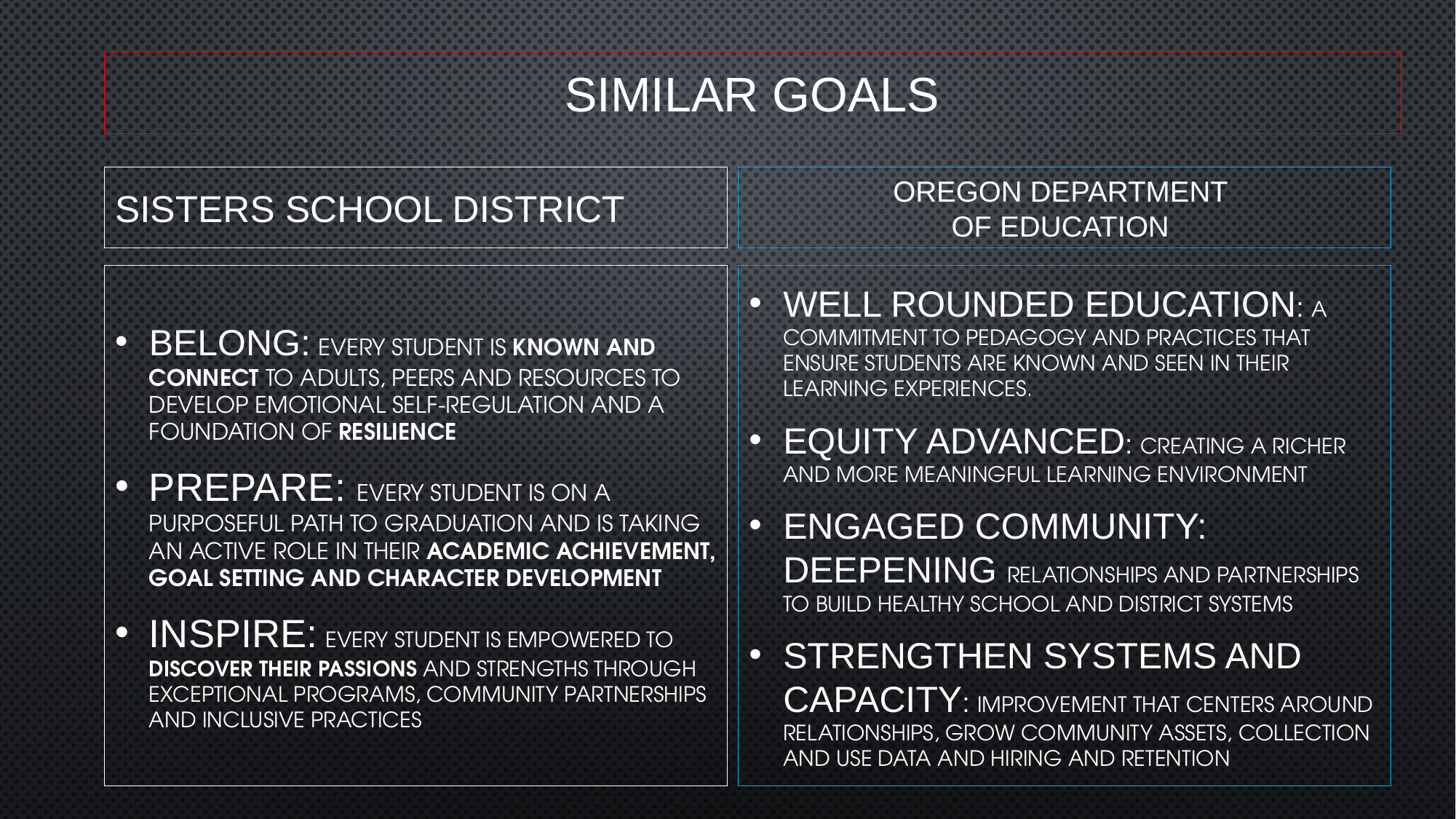

Similar Goals
# Sisters School District
Oregon Department
of Education
Belong: Every student is known and connect to adults, peers and resources to develop emotional self-regulation and a foundation of resilience
Prepare: Every student is on a purposeful path to graduation and is taking an active role in their academic achievement, goal setting and character development
Inspire: every student is empowered to discover their passions and strengths through exceptional programs, community partnerships and inclusive practices
Well Rounded Education: a commitment to pedagogy and practices that ensure students are known and seen in their learning experiences.
Equity Advanced: creating a richer and more meaningful learning environment
Engaged Community: Deepening relationships and partnerships to build healthy school and district systems
Strengthen Systems and Capacity: Improvement that centers around relationships, grow community assets, collection and use data and hiring and retention